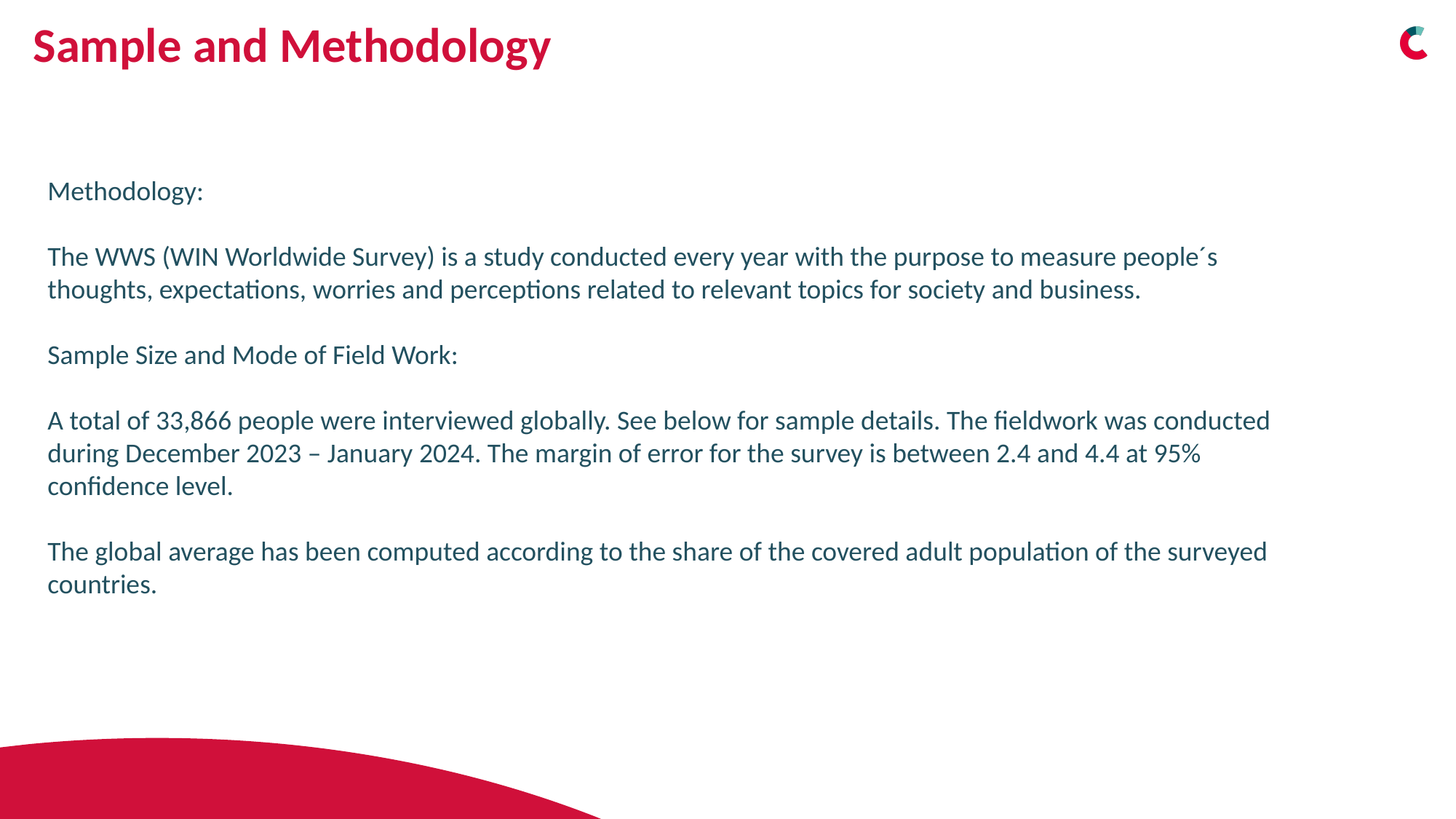

# Sample and Methodology
Methodology:

The WWS (WIN Worldwide Survey) is a study conducted every year with the purpose to measure people´s thoughts, expectations, worries and perceptions related to relevant topics for society and business.

Sample Size and Mode of Field Work:

A total of 33,866 people were interviewed globally. See below for sample details. The fieldwork was conducted during December 2023 – January 2024. The margin of error for the survey is between 2.4 and 4.4 at 95% confidence level.

The global average has been computed according to the share of the covered adult population of the surveyed countries.

30